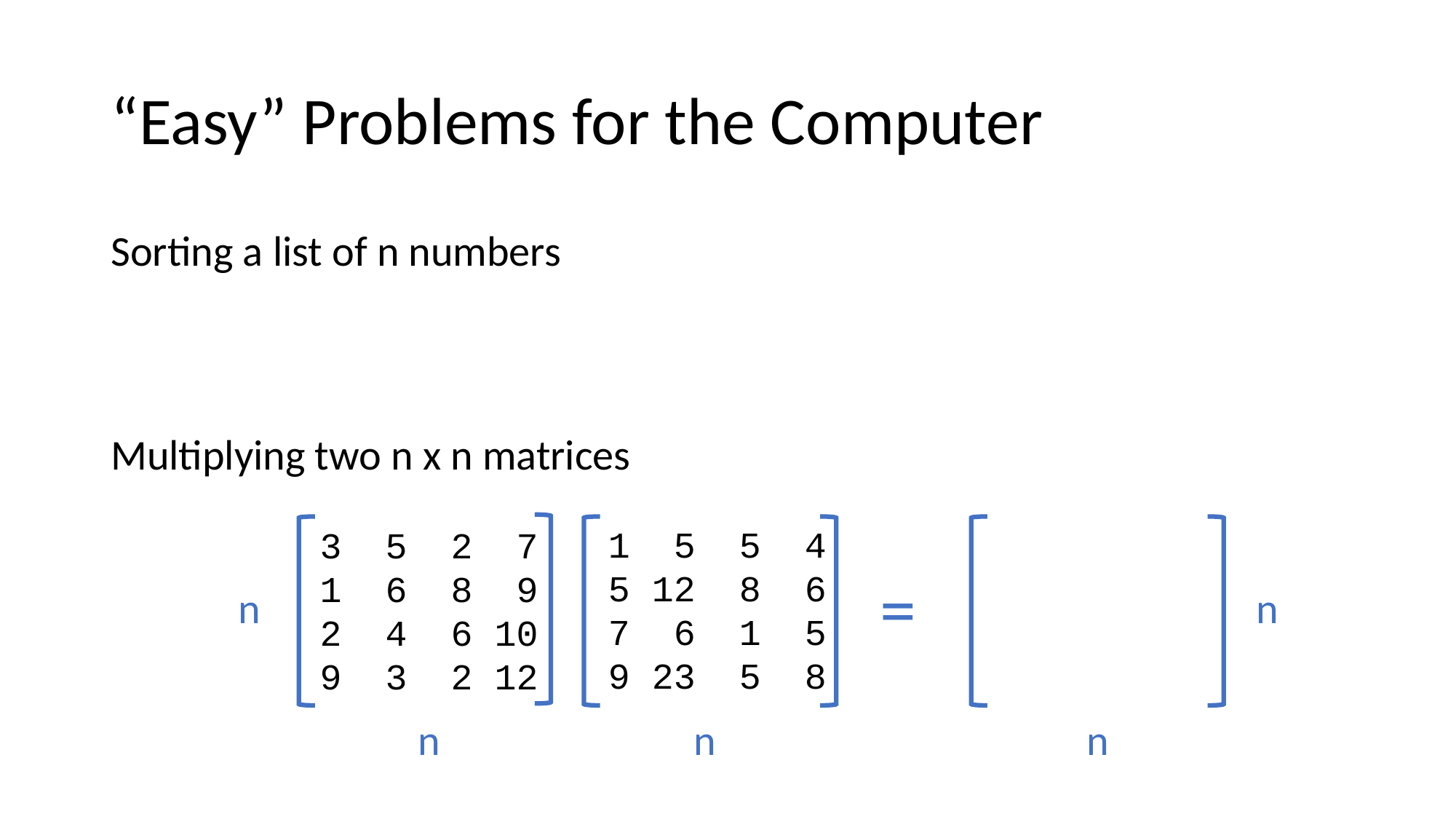

# “Easy” Problems for the Computer
Sorting a list of n numbers

Multiplying two n x n matrices

1  5  5  4
5 12  8  6
7  6  1  5
9 23  5  8

3  5  2  7
1  6  8  9
2  4  6 10
9  3  2 12
=
n
n
n
n
n